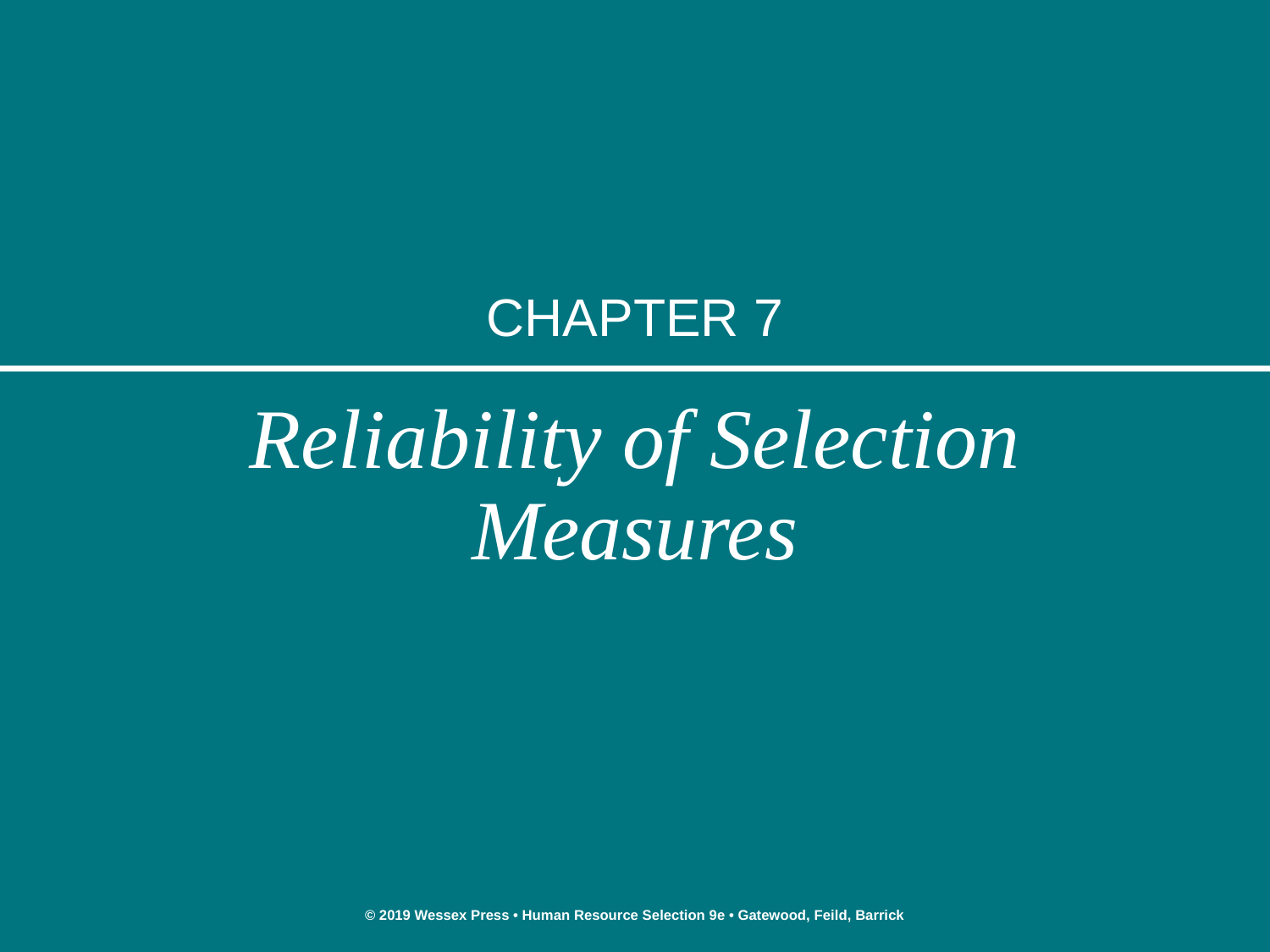

# CHAPTER 7
Reliability of Selection Measures
© 2019 Wessex Press • Human Resource Selection 9e • Gatewood, Feild, Barrick